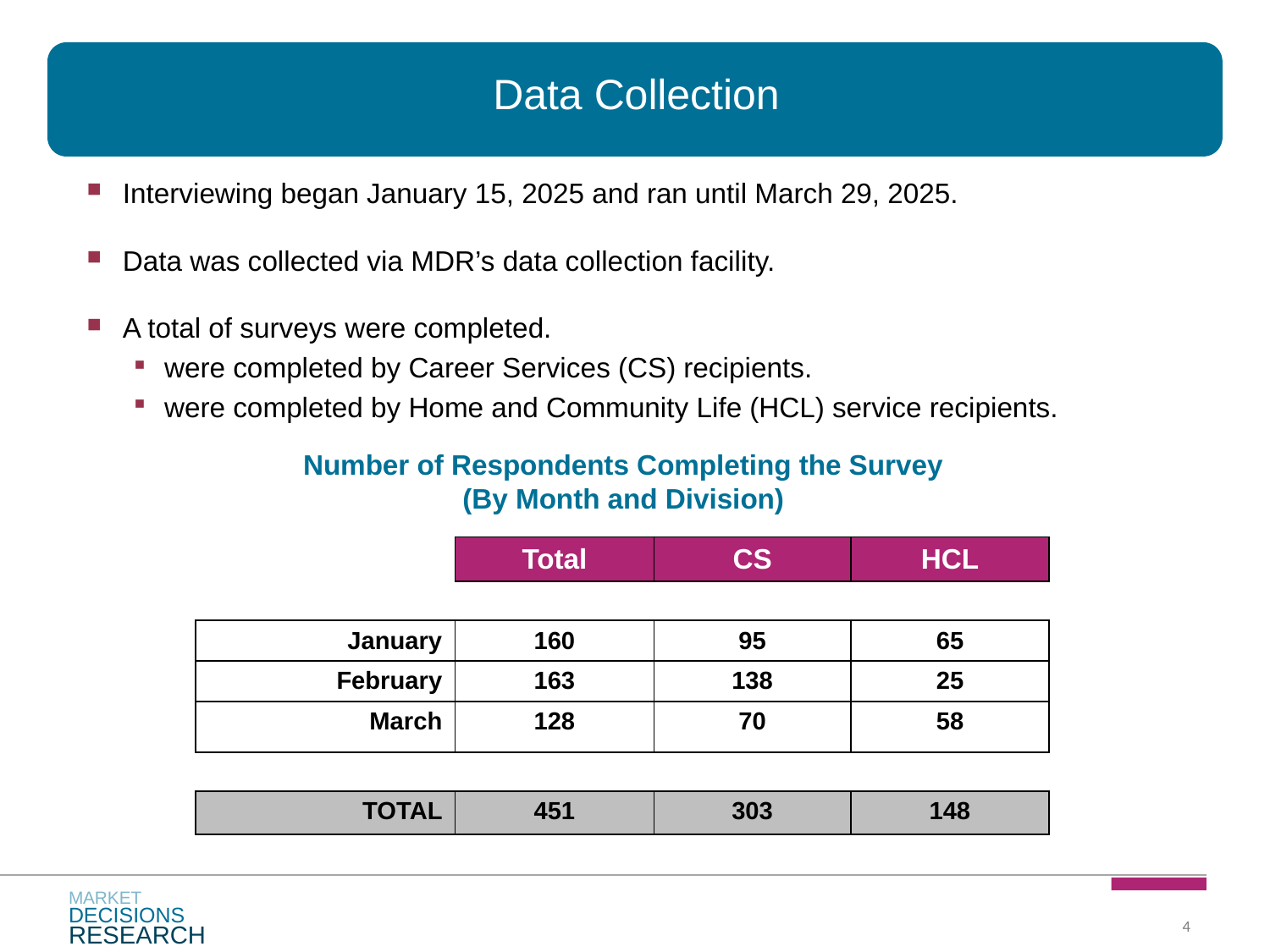

# Data Collection
Interviewing began January 15, 2025 and ran until March 29, 2025.

Data was collected via MDR’s data collection facility.

A total of surveys were completed.
were completed by Career Services (CS) recipients.
were completed by Home and Community Life (HCL) service recipients.
Number of Respondents Completing the Survey
(By Month and Division)

|  | Total | CS | HCL |
| --- | --- | --- | --- |
|  |  |  |  |
| January | 160 | 95 | 65 |
| February | 163 | 138 | 25 |
| March | 128 | 70 | 58 |
|  |  |  |  |
| TOTAL | 451 | 303 | 148 |